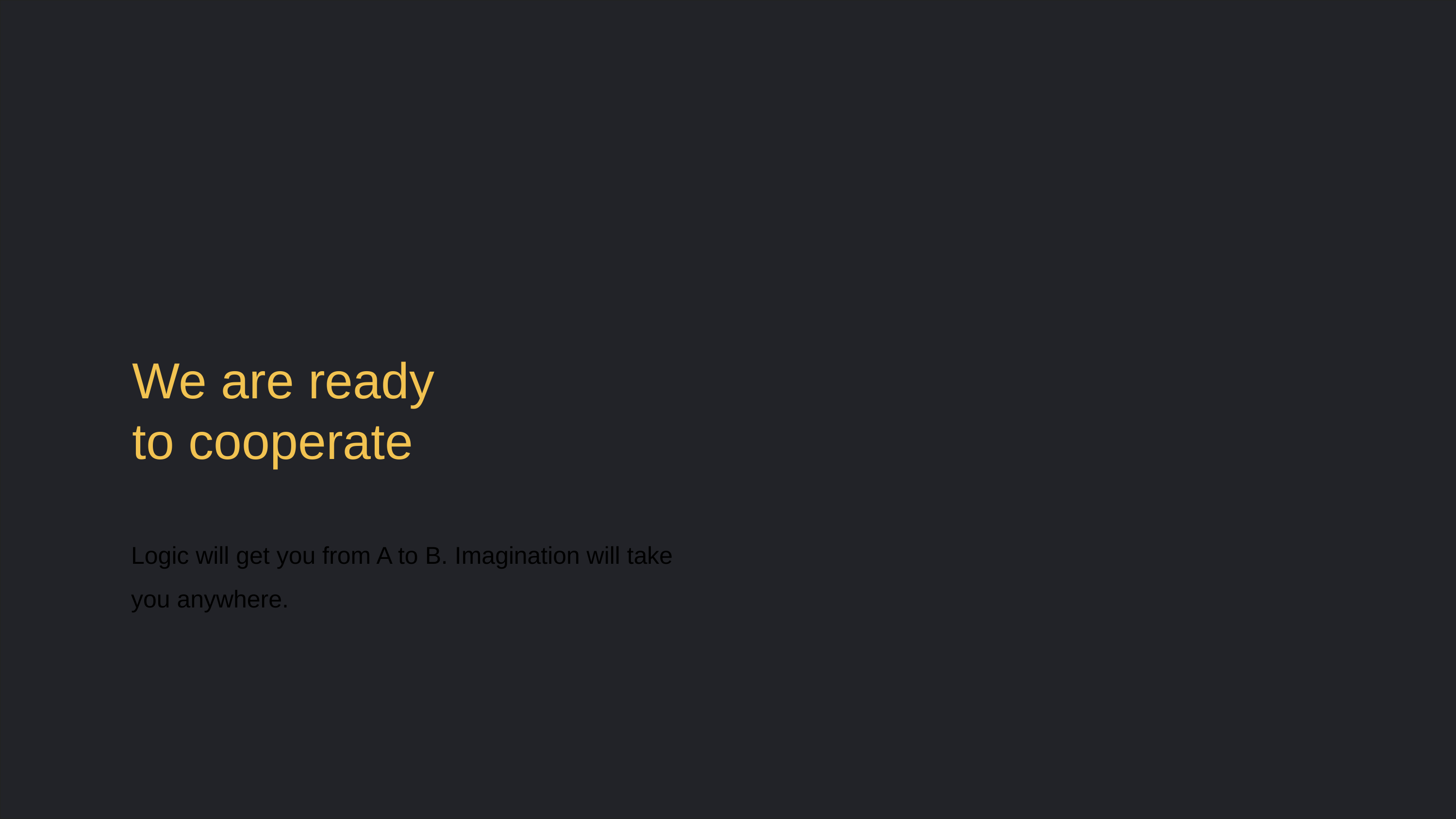

We are ready
to cooperate

Logic will get you from A to B. Imagination will take you anywhere.